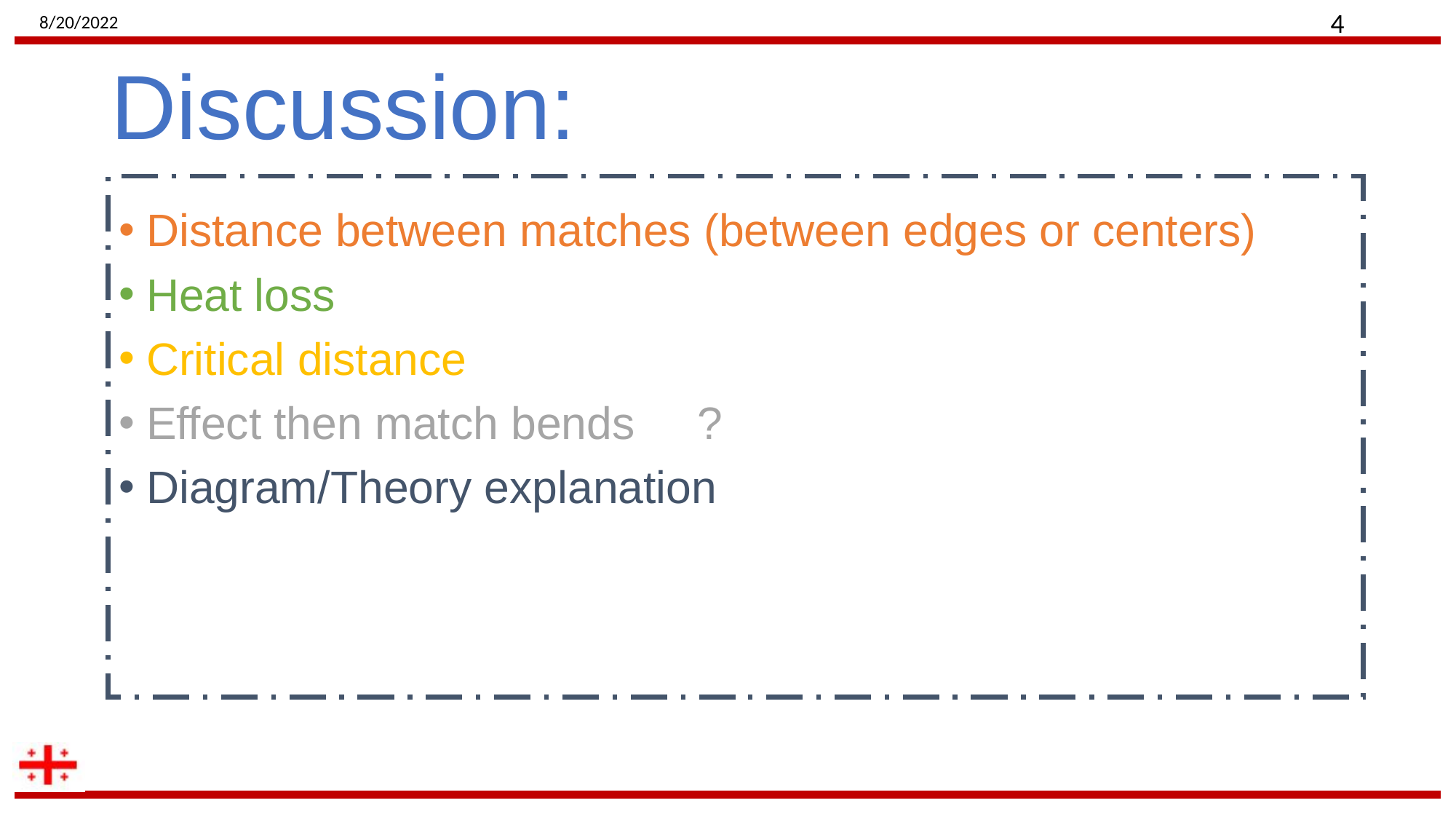

4
8/20/2022
# Discussion:

Distance between matches (between edges or centers)
Heat loss
Critical distance
Effect then match bends     ?
Diagram/Theory explanation